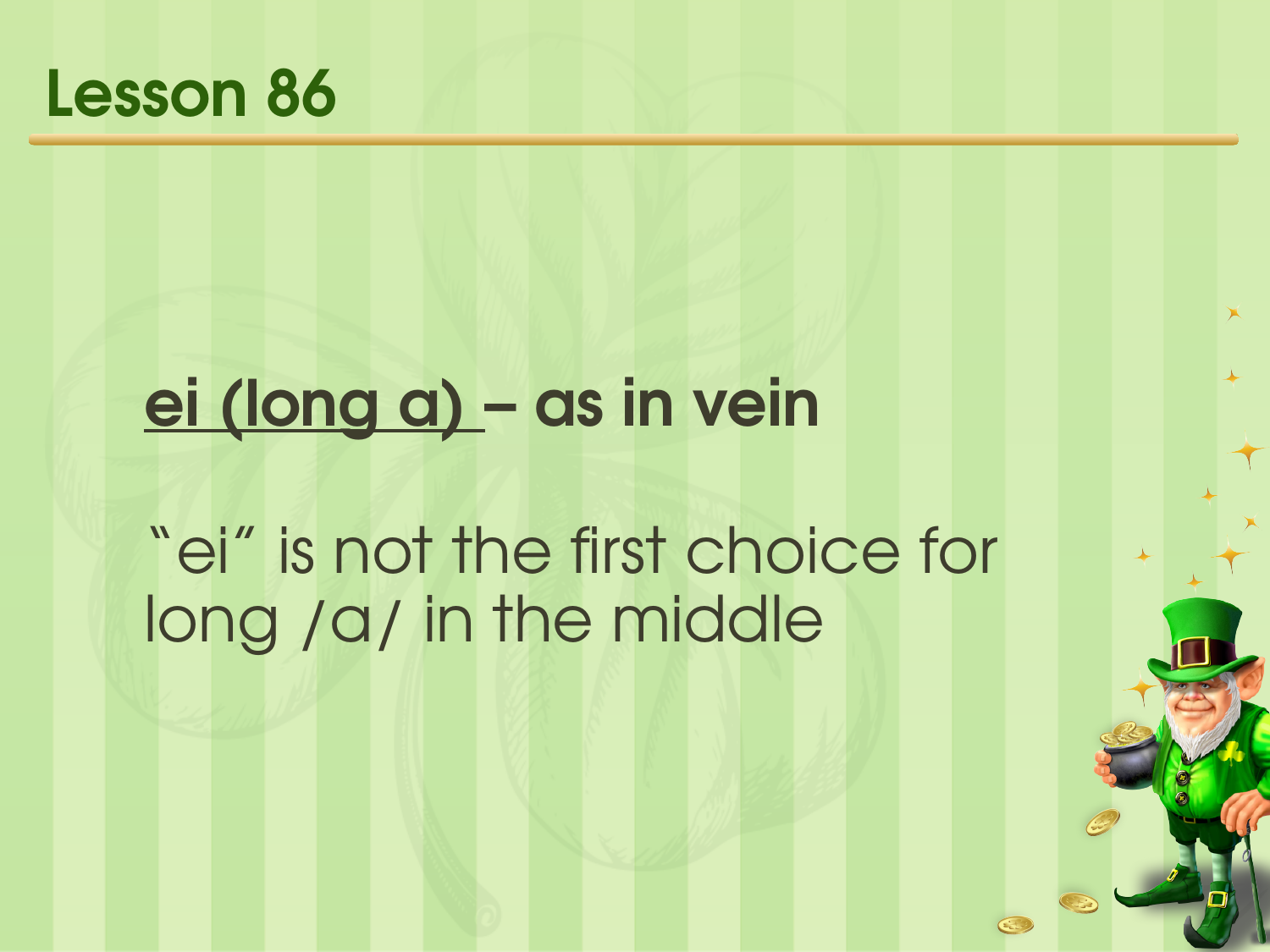

# Lesson 86

ei (long a) – as in vein

“ei” is not the first choice for long /a/ in the middle